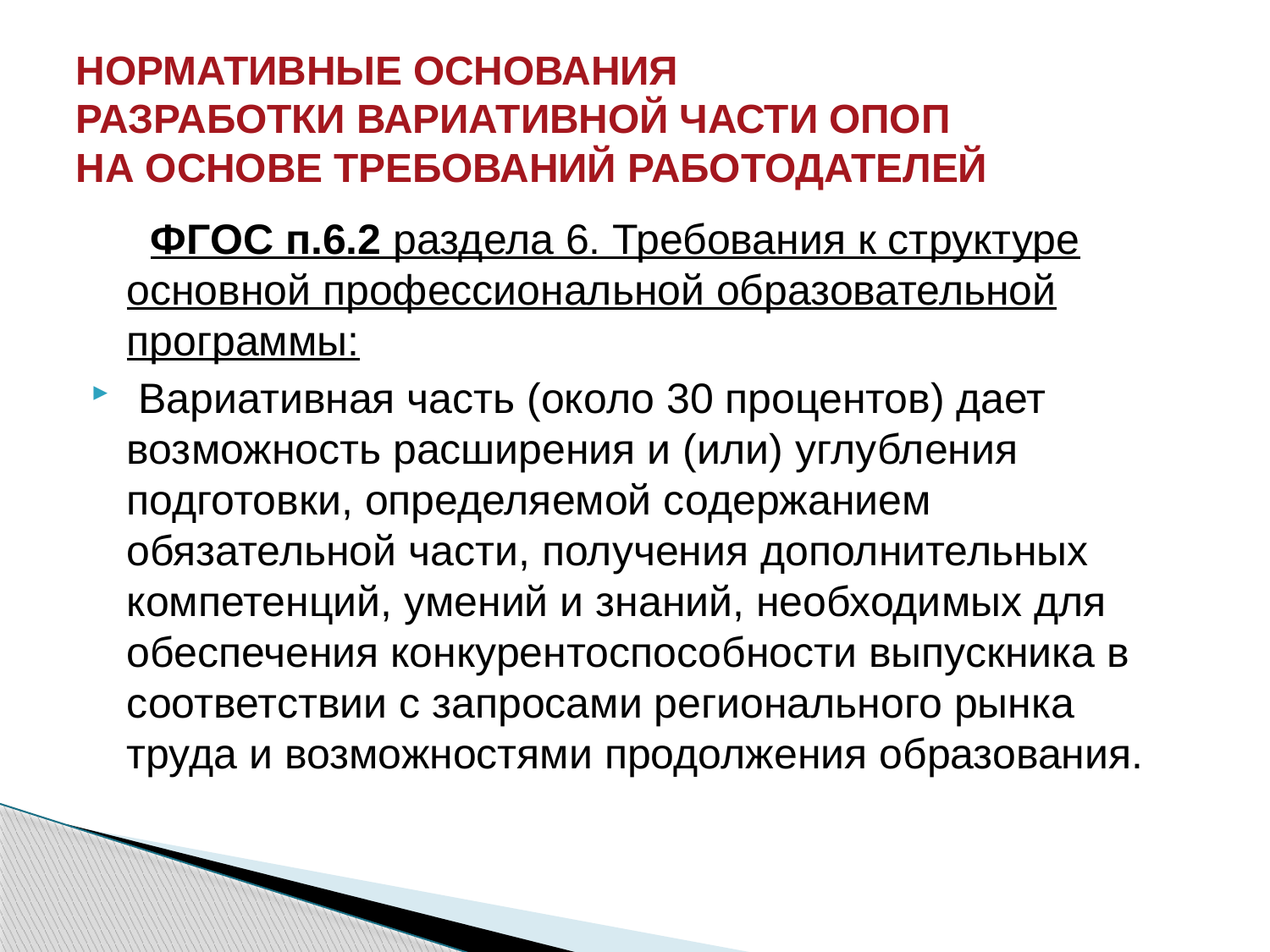

# НОРМАТИВНЫЕ ОСНОВАНИЯ РАЗРАБОТКИ ВАРИАТИВНОЙ ЧАСТИ ОПОП НА ОСНОВЕ ТРЕБОВАНИЙ РАБОТОДАТЕЛЕЙ
     ФГОС п.6.2 раздела 6. Требования к структуре основной профессиональной образовательной программы:
 Вариативная часть (около 30 процентов) дает возможность расширения и (или) углубления подготовки, определяемой содержанием обязательной части, получения дополнительных компетенций, умений и знаний, необходимых для обеспечения конкурентоспособности выпускника в соответствии с запросами регионального рынка труда и возможностями продолжения образования.